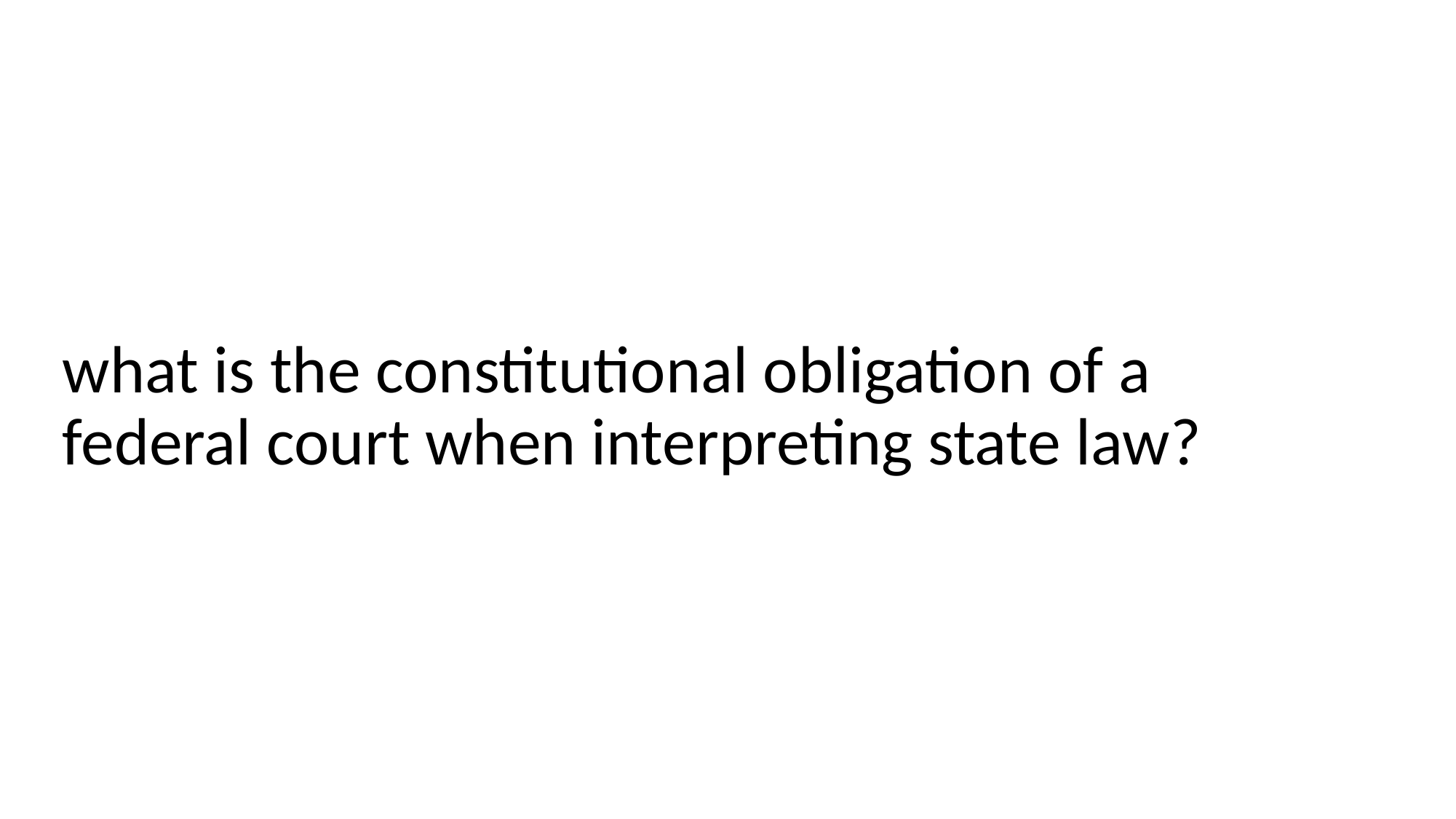

# what is the constitutional obligation of a federal court when interpreting state law?